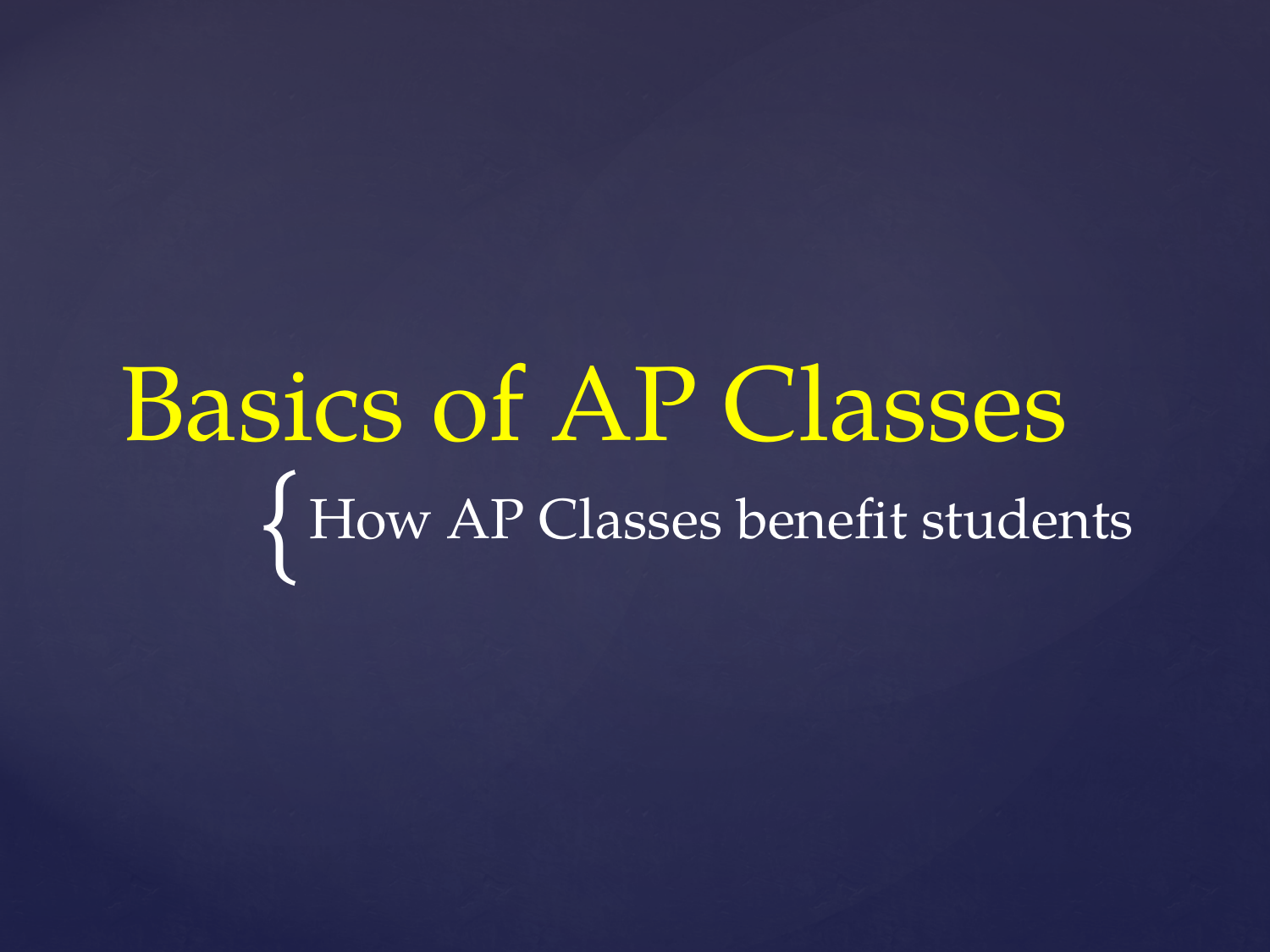

# Basics of AP Classes
How AP Classes benefit students